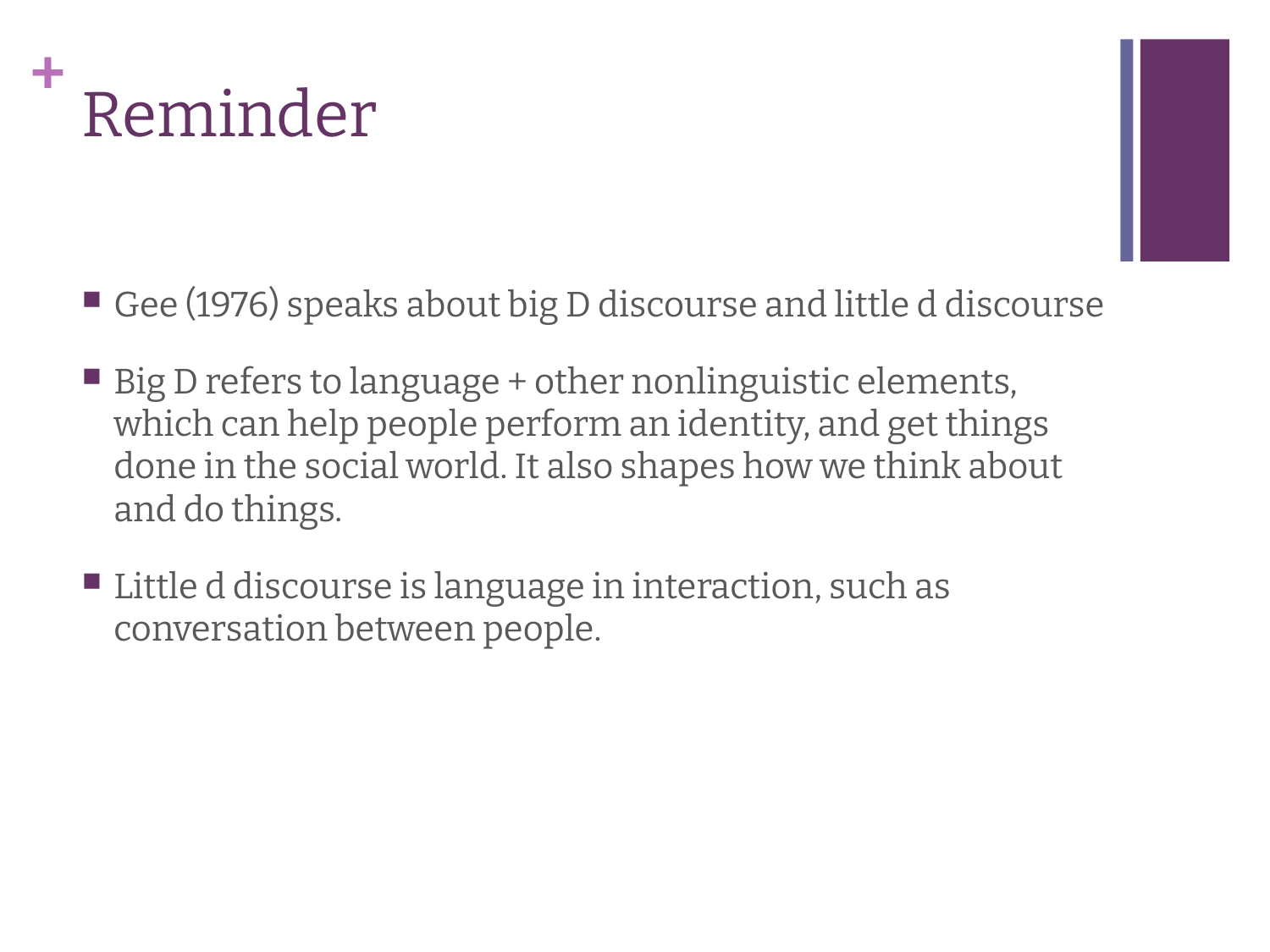

# Reminder
Gee (1976) speaks about big D discourse and little d discourse
Big D refers to language + other nonlinguistic elements, which can help people perform an identity, and get things done in the social world. It also shapes how we think about and do things.
Little d discourse is language in interaction, such as conversation between people.